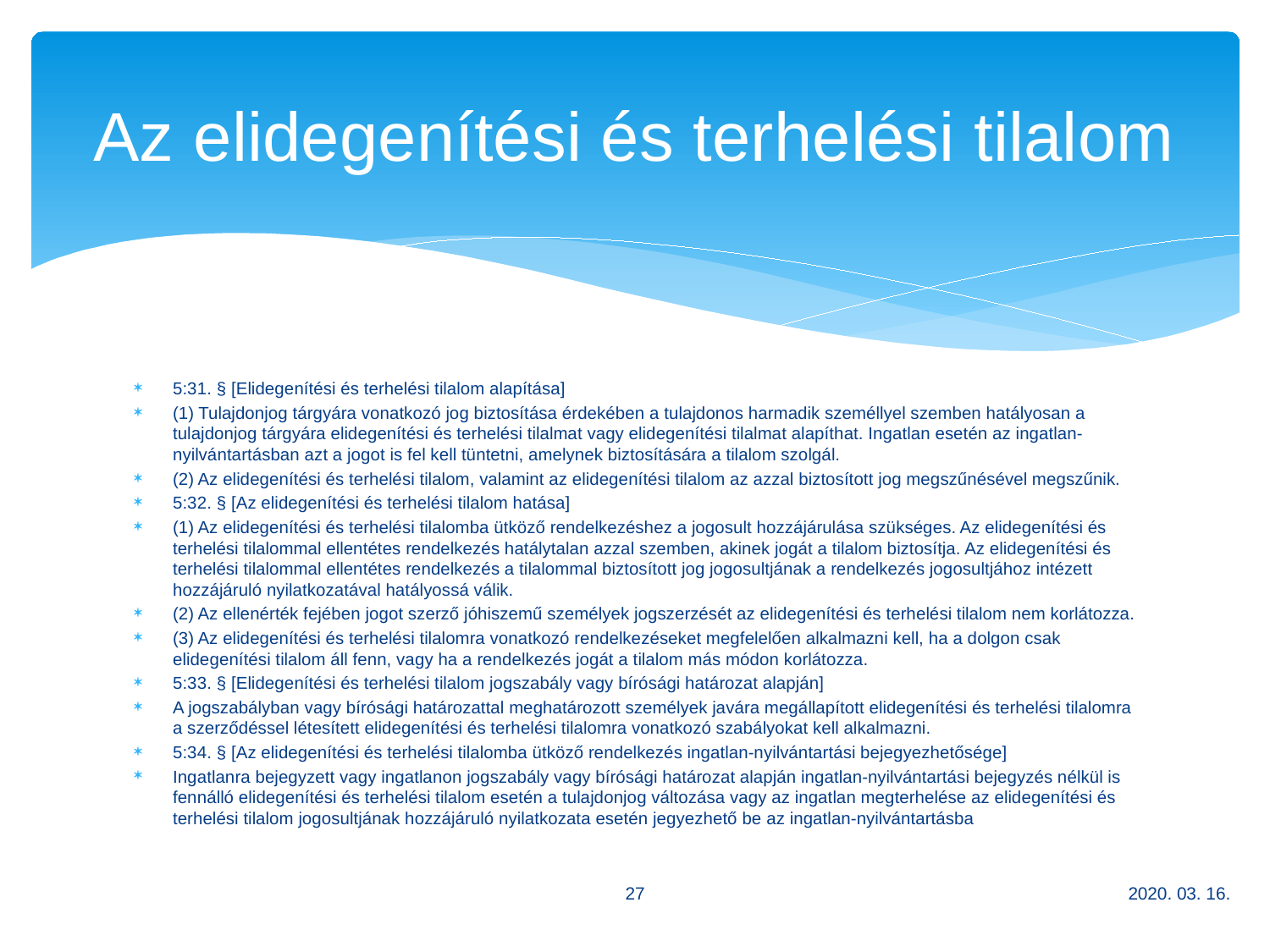

# Az elidegenítési és terhelési tilalom
5:31. § [Elidegenítési és terhelési tilalom alapítása]
(1) Tulajdonjog tárgyára vonatkozó jog biztosítása érdekében a tulajdonos harmadik személlyel szemben hatályosan a tulajdonjog tárgyára elidegenítési és terhelési tilalmat vagy elidegenítési tilalmat alapíthat. Ingatlan esetén az ingatlan-nyilvántartásban azt a jogot is fel kell tüntetni, amelynek biztosítására a tilalom szolgál.
(2) Az elidegenítési és terhelési tilalom, valamint az elidegenítési tilalom az azzal biztosított jog megszűnésével megszűnik.
5:32. § [Az elidegenítési és terhelési tilalom hatása]
(1) Az elidegenítési és terhelési tilalomba ütköző rendelkezéshez a jogosult hozzájárulása szükséges. Az elidegenítési és terhelési tilalommal ellentétes rendelkezés hatálytalan azzal szemben, akinek jogát a tilalom biztosítja. Az elidegenítési és terhelési tilalommal ellentétes rendelkezés a tilalommal biztosított jog jogosultjának a rendelkezés jogosultjához intézett hozzájáruló nyilatkozatával hatályossá válik.
(2) Az ellenérték fejében jogot szerző jóhiszemű személyek jogszerzését az elidegenítési és terhelési tilalom nem korlátozza.
(3) Az elidegenítési és terhelési tilalomra vonatkozó rendelkezéseket megfelelően alkalmazni kell, ha a dolgon csak elidegenítési tilalom áll fenn, vagy ha a rendelkezés jogát a tilalom más módon korlátozza.
5:33. § [Elidegenítési és terhelési tilalom jogszabály vagy bírósági határozat alapján]
A jogszabályban vagy bírósági határozattal meghatározott személyek javára megállapított elidegenítési és terhelési tilalomra a szerződéssel létesített elidegenítési és terhelési tilalomra vonatkozó szabályokat kell alkalmazni.
5:34. § [Az elidegenítési és terhelési tilalomba ütköző rendelkezés ingatlan-nyilvántartási bejegyezhetősége]
Ingatlanra bejegyzett vagy ingatlanon jogszabály vagy bírósági határozat alapján ingatlan-nyilvántartási bejegyzés nélkül is fennálló elidegenítési és terhelési tilalom esetén a tulajdonjog változása vagy az ingatlan megterhelése az elidegenítési és terhelési tilalom jogosultjának hozzájáruló nyilatkozata esetén jegyezhető be az ingatlan-nyilvántartásba

27

2020. 03. 16.